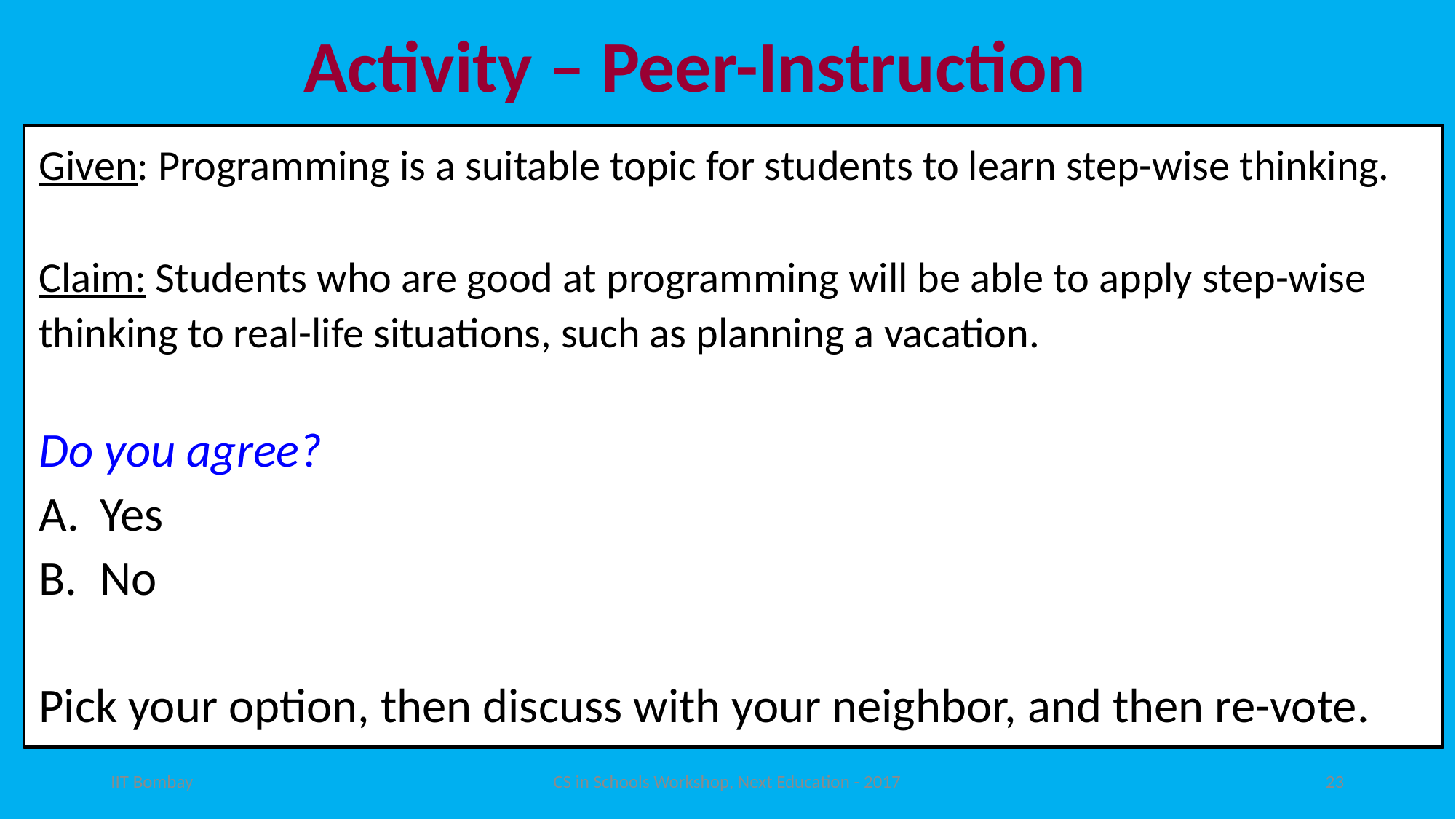

# Activity – Peer-Instruction
Given: Programming is a suitable topic for students to learn step-wise thinking.

Claim: Students who are good at programming will be able to apply step-wise thinking to real-life situations, such as planning a vacation.

Do you agree?
Yes
No

Pick your option, then discuss with your neighbor, and then re-vote.

IIT Bombay
CS in Schools Workshop, Next Education - 2017
23